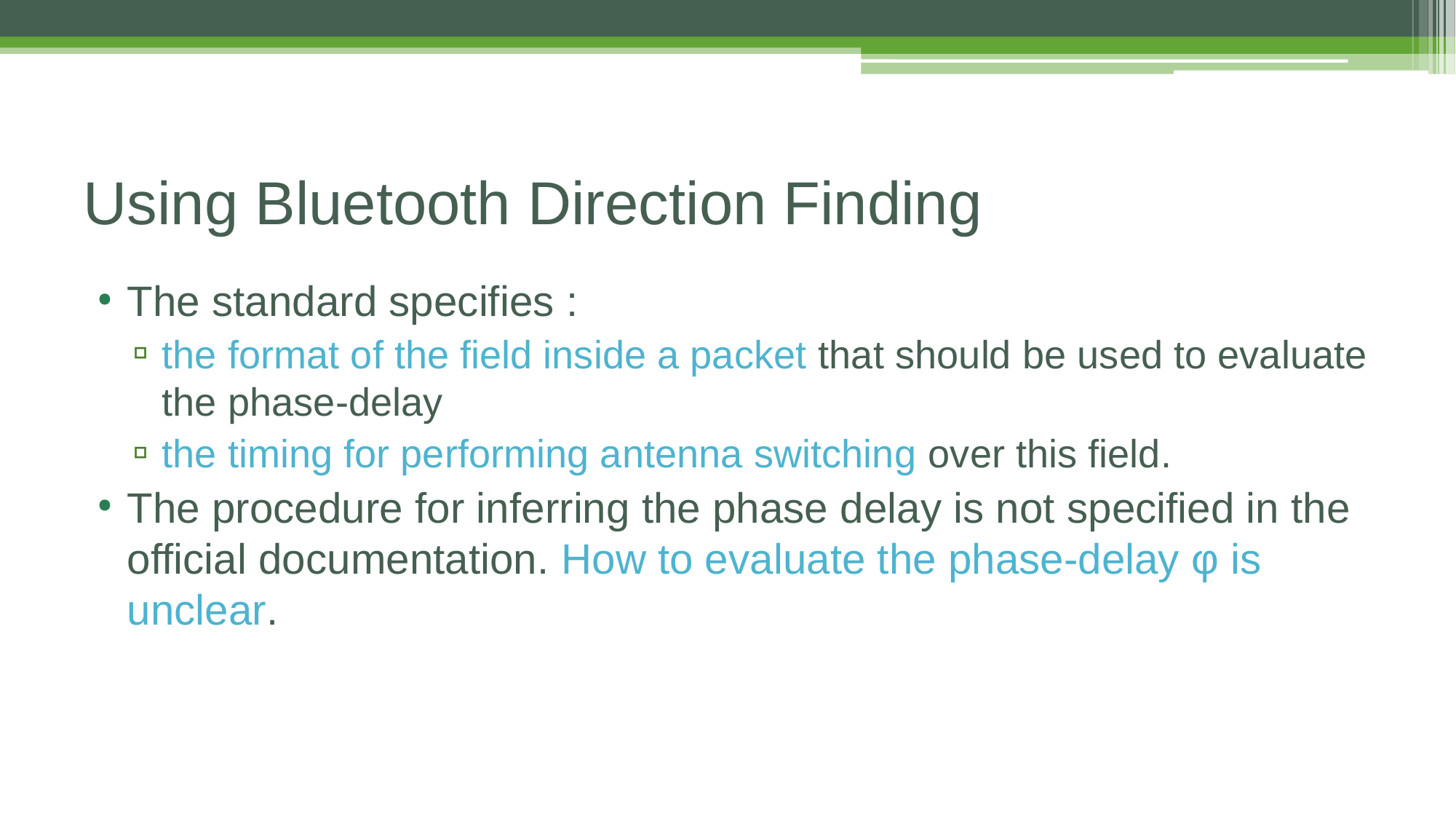

# Using Bluetooth Direction Finding
The standard specifies :
the format of the field inside a packet that should be used to evaluate the phase-delay
the timing for performing antenna switching over this field.
The procedure for inferring the phase delay is not specified in the official documentation. How to evaluate the phase-delay φ is unclear.